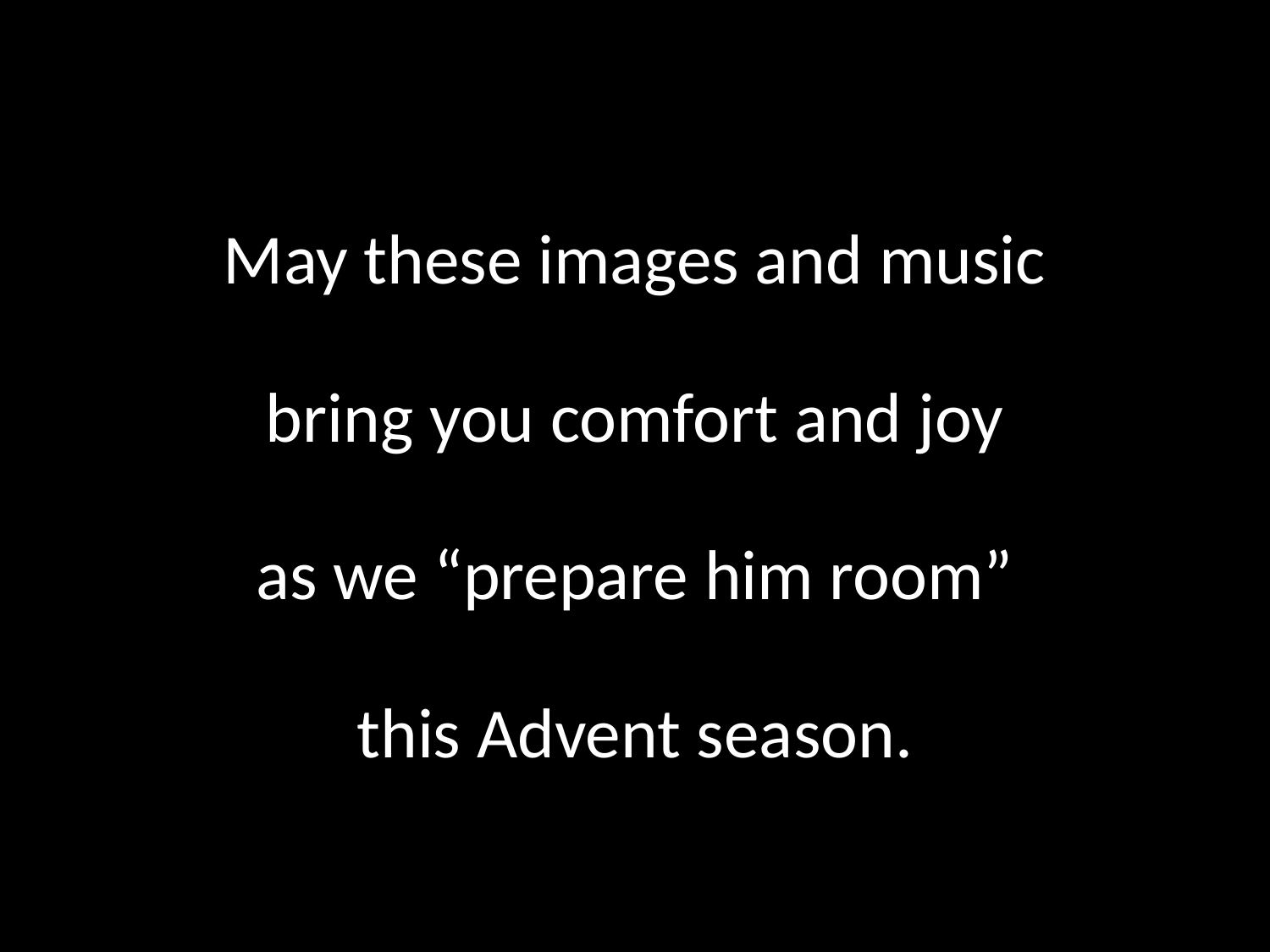

May these images and music
bring you comfort and joy
as we “prepare him room”
this Advent season.